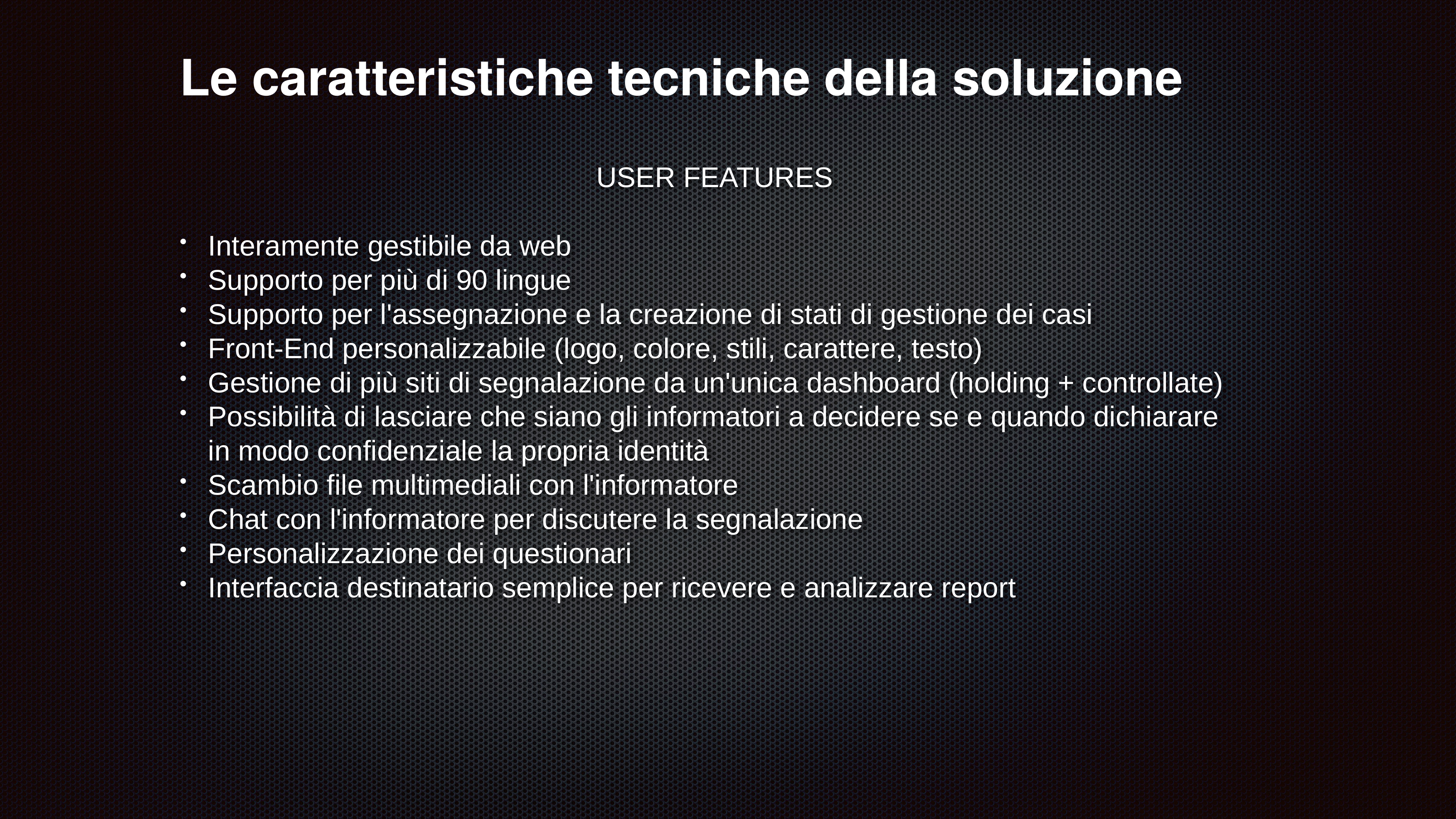

Le caratteristiche tecniche della soluzione
USER FEATURES

Interamente gestibile da web
Supporto per più di 90 lingue
Supporto per l'assegnazione e la creazione di stati di gestione dei casi
Front-End personalizzabile (logo, colore, stili, carattere, testo)
Gestione di più siti di segnalazione da un'unica dashboard (holding + controllate)
Possibilità di lasciare che siano gli informatori a decidere se e quando dichiarare in modo confidenziale la propria identità
Scambio file multimediali con l'informatore
Chat con l'informatore per discutere la segnalazione
Personalizzazione dei questionari
Interfaccia destinatario semplice per ricevere e analizzare report